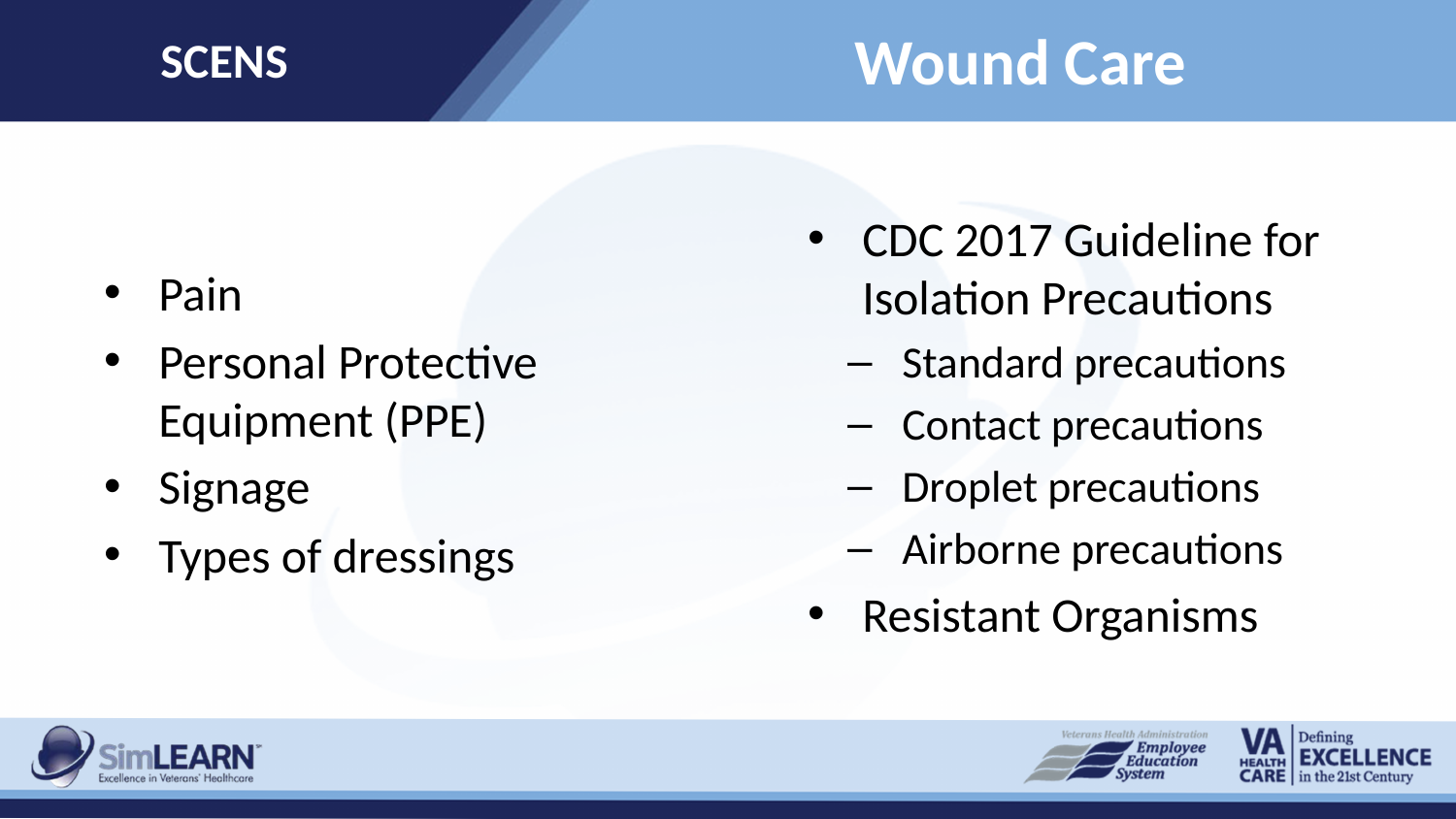

SCENS
# Wound Care
Pain
Personal Protective Equipment (PPE)
Signage
Types of dressings
CDC 2017 Guideline for Isolation Precautions
Standard precautions
Contact precautions
Droplet precautions
Airborne precautions
Resistant Organisms